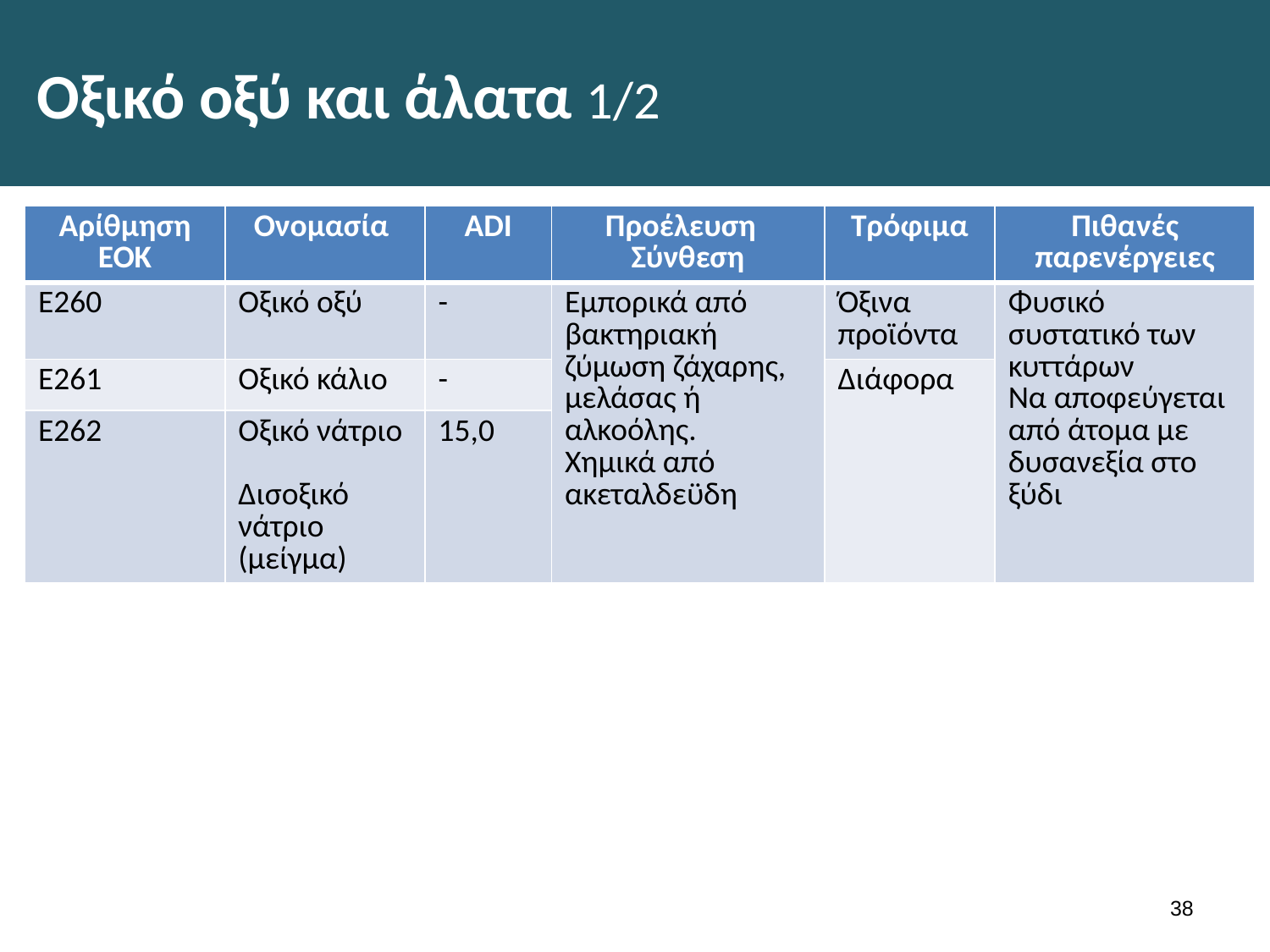

# Οξικό οξύ και άλατα 1/2
| Αρίθμηση ΕΟΚ | Ονομασία | ADI | Προέλευση Σύνθεση | Τρόφιμα | Πιθανές παρενέργειες |
| --- | --- | --- | --- | --- | --- |
| Ε260 | Οξικό οξύ | - | Εμπορικά από βακτηριακή ζύμωση ζάχαρης, μελάσας ή αλκοόλης. Χημικά από ακεταλδεϋδη | Όξινα προϊόντα | Φυσικό συστατικό των κυττάρων Να αποφεύγεται από άτομα με δυσανεξία στο ξύδι |
| Ε261 | Οξικό κάλιο | - |  | Διάφορα |  |
| Ε262 | Οξικό νάτριο Δισοξικό νάτριο (μείγμα) | 15,0 |  |  |  |
38